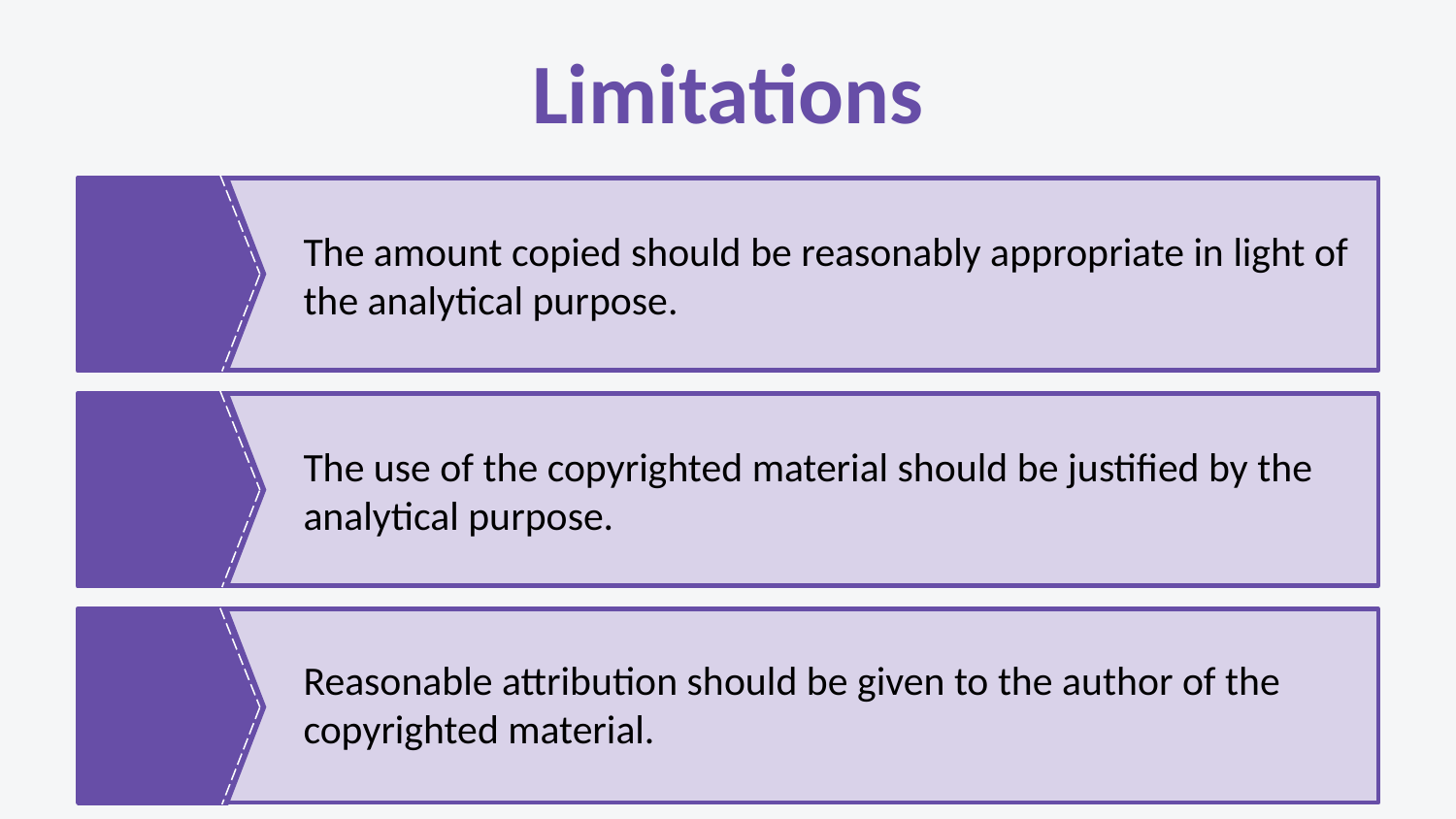

Limitations

The amount copied should be reasonably appropriate in light of the analytical purpose.

The use of the copyrighted material should be justified by the analytical purpose.

Reasonable attribution should be given to the author of the copyrighted material.